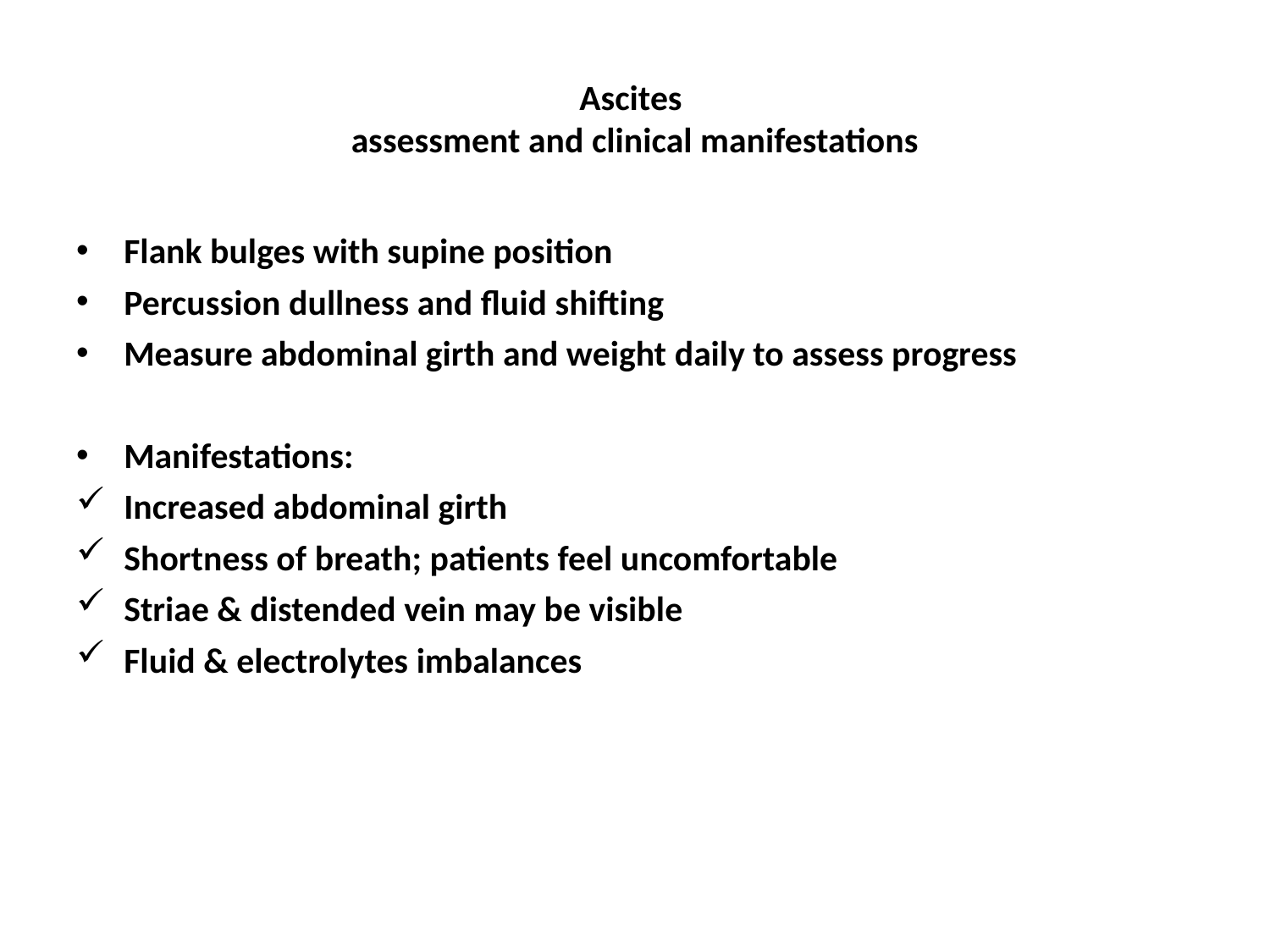

# Ascites assessment and clinical manifestations
Flank bulges with supine position
Percussion dullness and fluid shifting
Measure abdominal girth and weight daily to assess progress

Manifestations:
Increased abdominal girth
Shortness of breath; patients feel uncomfortable
Striae & distended vein may be visible
Fluid & electrolytes imbalances